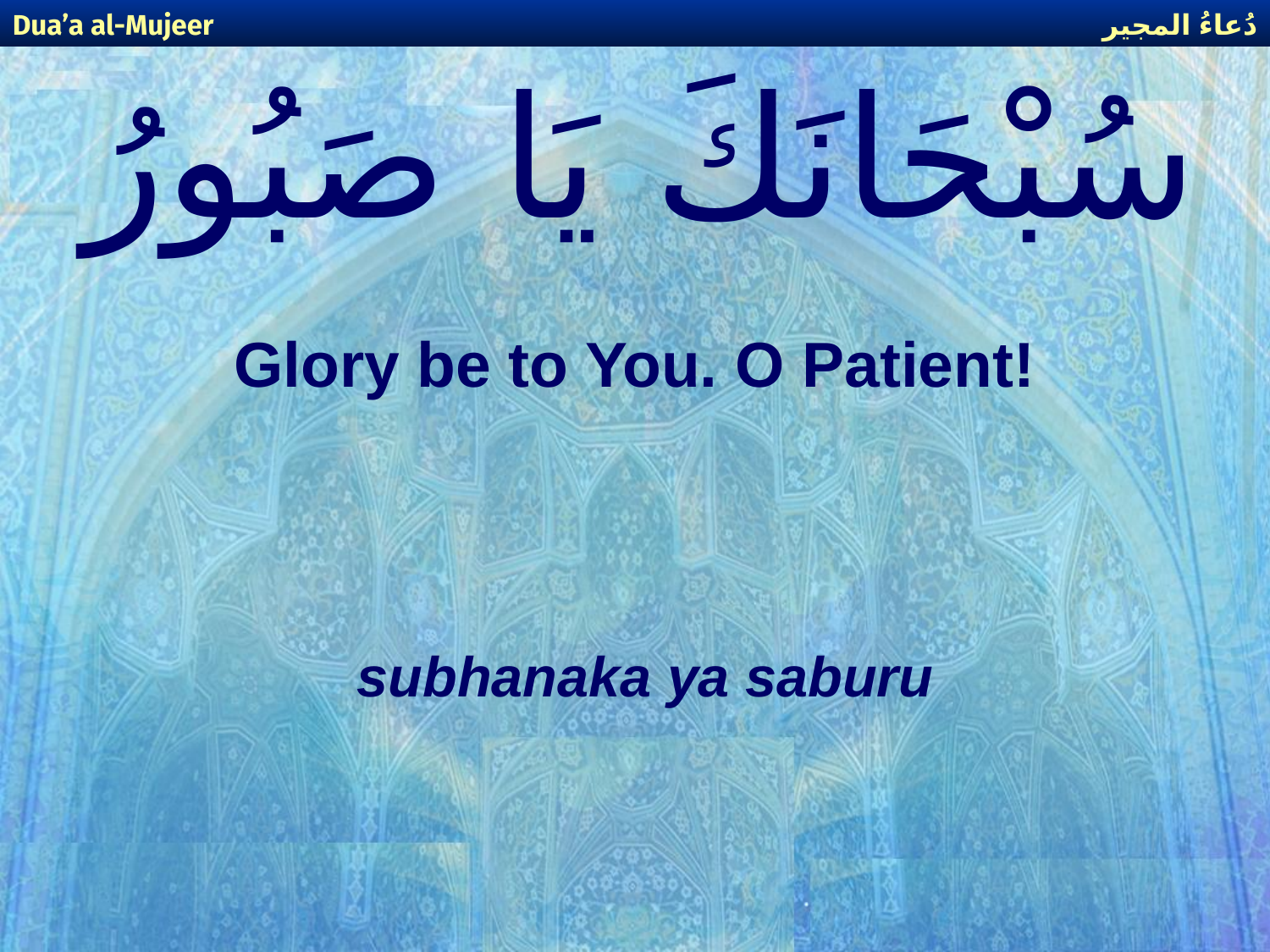

دُعاءُ المجير
Dua’a al-Mujeer
# سُبْحَانَكَ يَا صَبُورُ
Glory be to You. O Patient!
subhanaka ya saburu